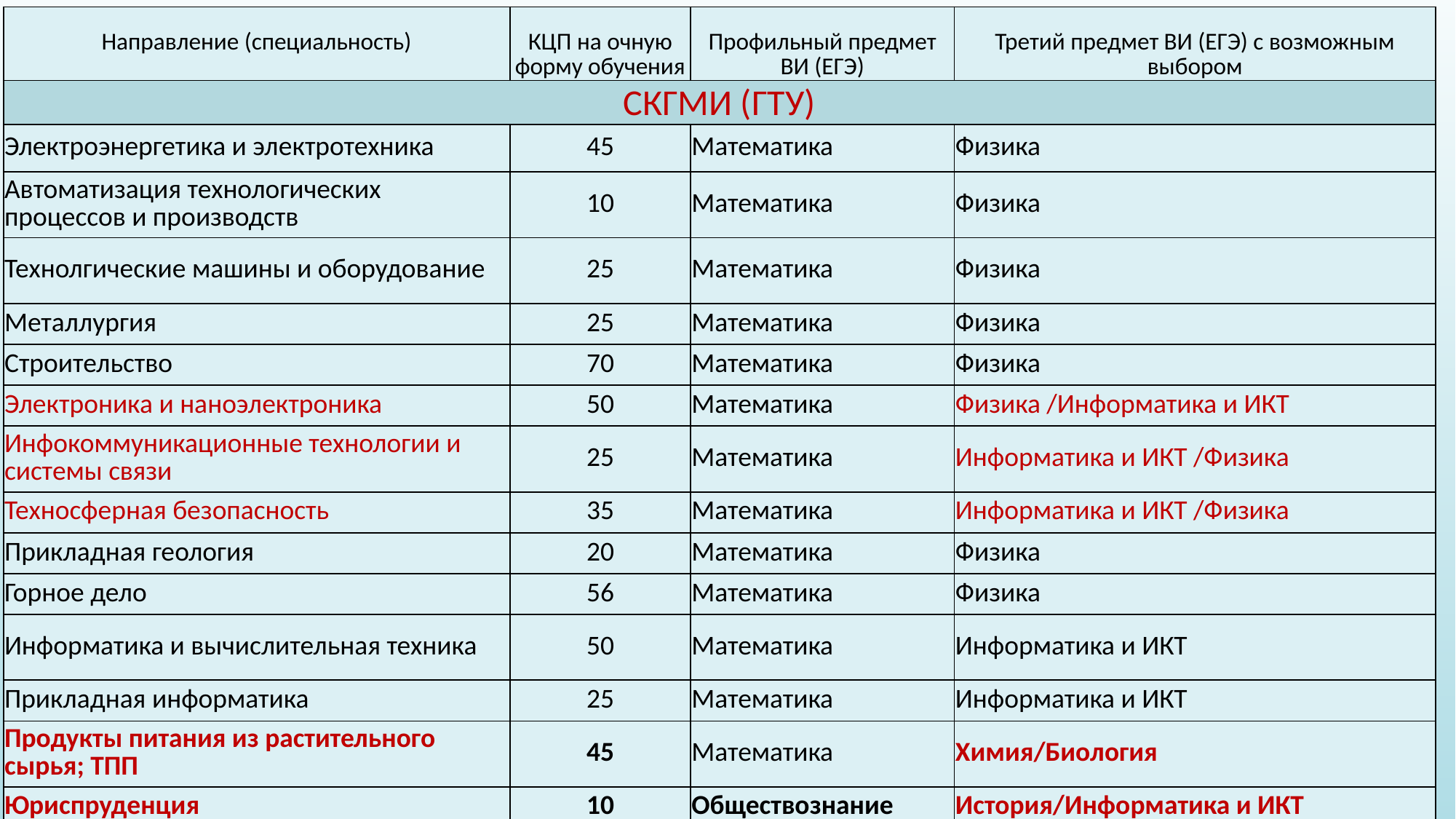

| Направление (специальность) | КЦП на очную форму обучения | Профильный предмет ВИ (ЕГЭ) | Третий предмет ВИ (ЕГЭ) с возможным выбором |
| --- | --- | --- | --- |
| СКГМИ (ГТУ) |  |  |  |
| Электроэнергетика и электротехника | 45 | Математика | Физика |
| Автоматизация технологических процессов и производств | 10 | Математика | Физика |
| Технолгические машины и оборудование | 25 | Математика | Физика |
| Металлургия | 25 | Математика | Физика |
| Строительство | 70 | Математика | Физика |
| Электроника и наноэлектроника | 50 | Математика | Физика /Информатика и ИКТ |
| Инфокоммуникационные технологии и системы связи | 25 | Математика | Информатика и ИКТ /Физика |
| Техносферная безопасность | 35 | Математика | Информатика и ИКТ /Физика |
| Прикладная геология | 20 | Математика | Физика |
| Горное дело | 56 | Математика | Физика |
| Информатика и вычислительная техника | 50 | Математика | Информатика и ИКТ |
| Прикладная информатика | 25 | Математика | Информатика и ИКТ |
| Продукты питания из растительного сырья; ТПП | 45 | Математика | Химия/Биология |
| Юриспруденция | 10 | Обществознание | История/Информатика и ИКТ |